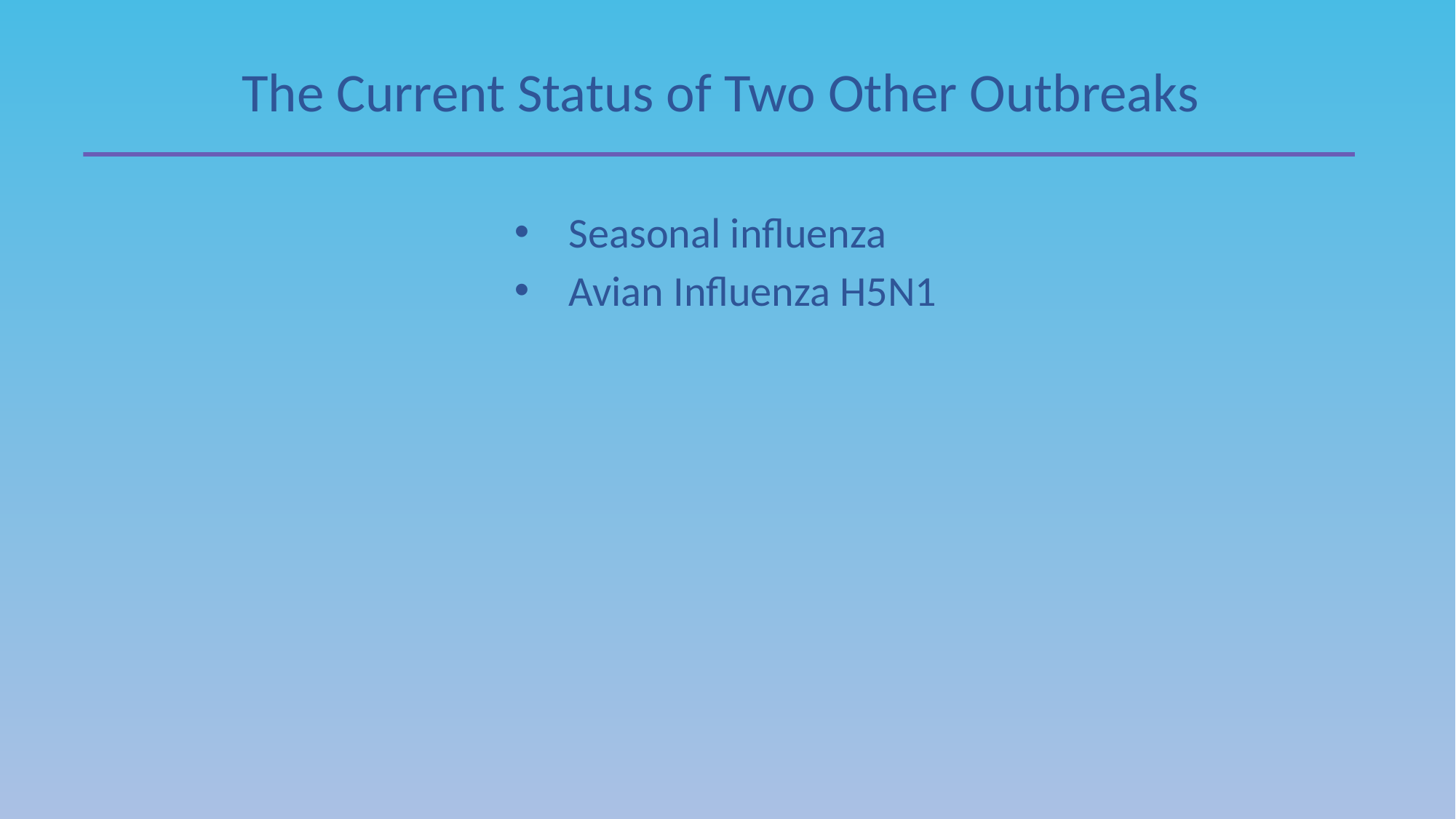

The Current Status of Two Other Outbreaks
Seasonal influenza
Avian Influenza H5N1